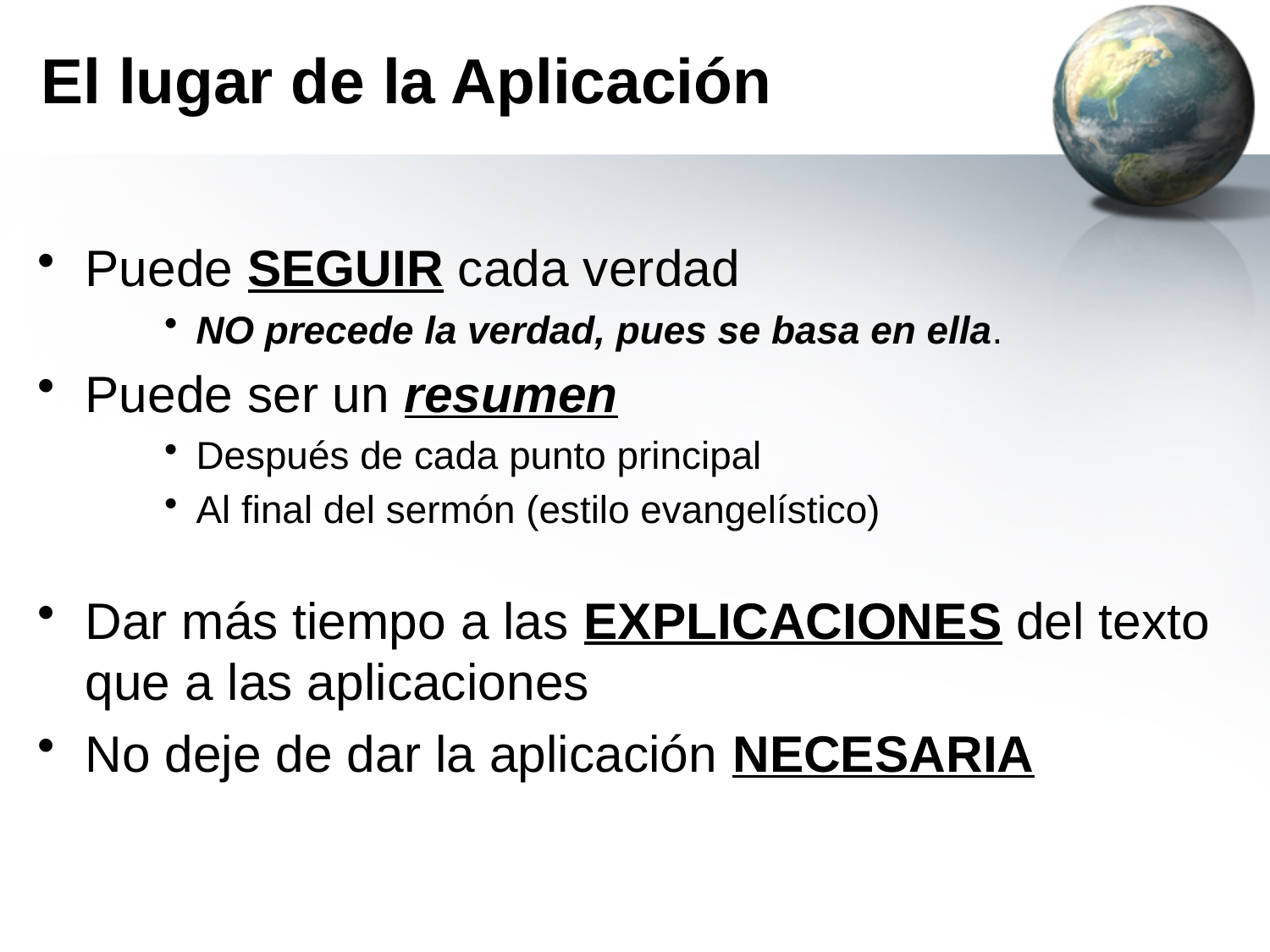

# El lugar de la Aplicación
Puede SEGUIR cada verdad
NO precede la verdad, pues se basa en ella.
Puede ser un resumen
Después de cada punto principal
Al final del sermón (estilo evangelístico)

Dar más tiempo a las EXPLICACIONES del texto que a las aplicaciones
No deje de dar la aplicación NECESARIA